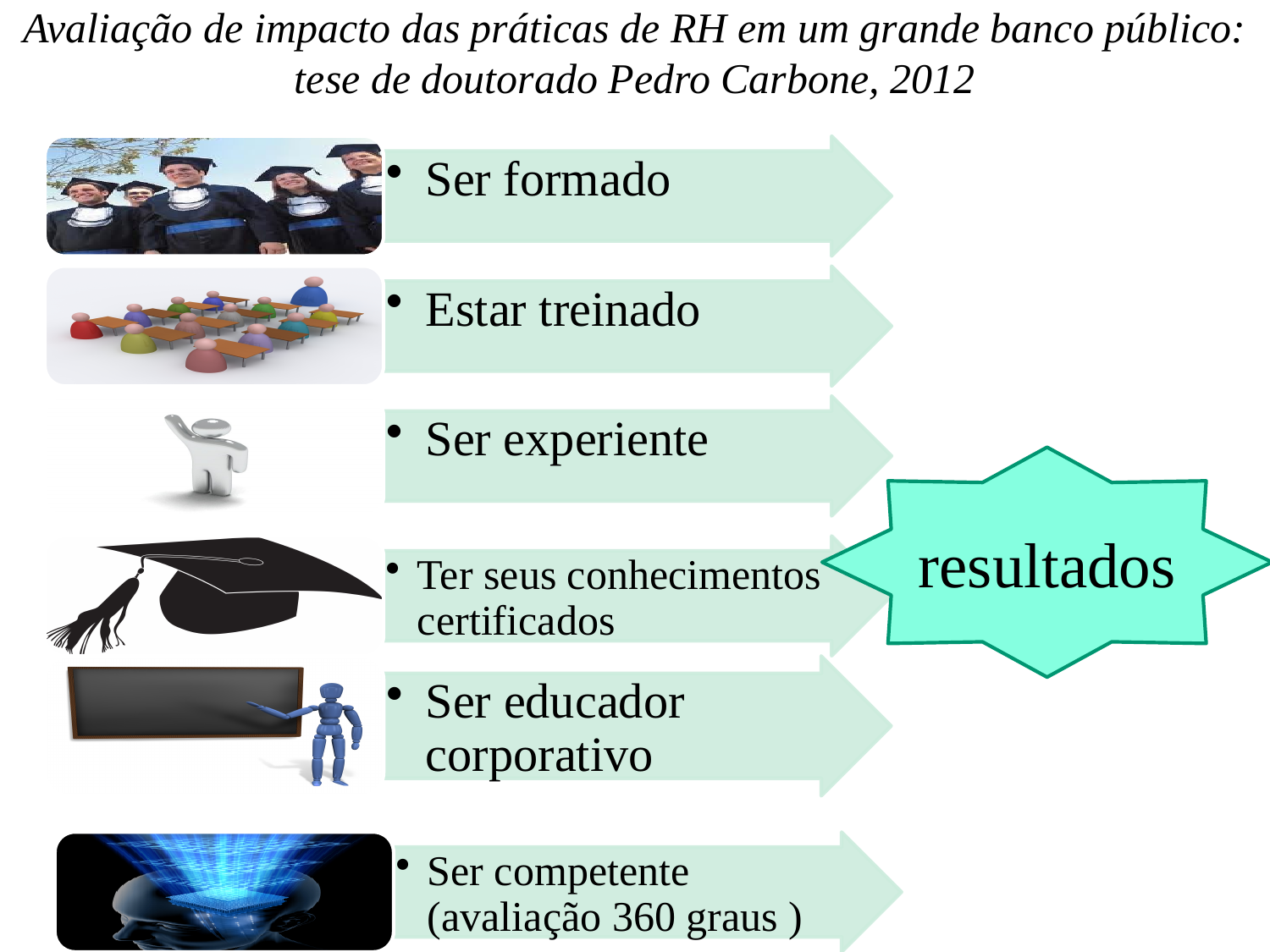

# Avaliação de impacto das práticas de RH em um grande banco público: tese de doutorado Pedro Carbone, 2012
Ser formado

Estar treinado

Ser experiente

resultados
Ter seus conhecimentos certificados

Ser educador corporativo

Ser competente (avaliação 360 graus )